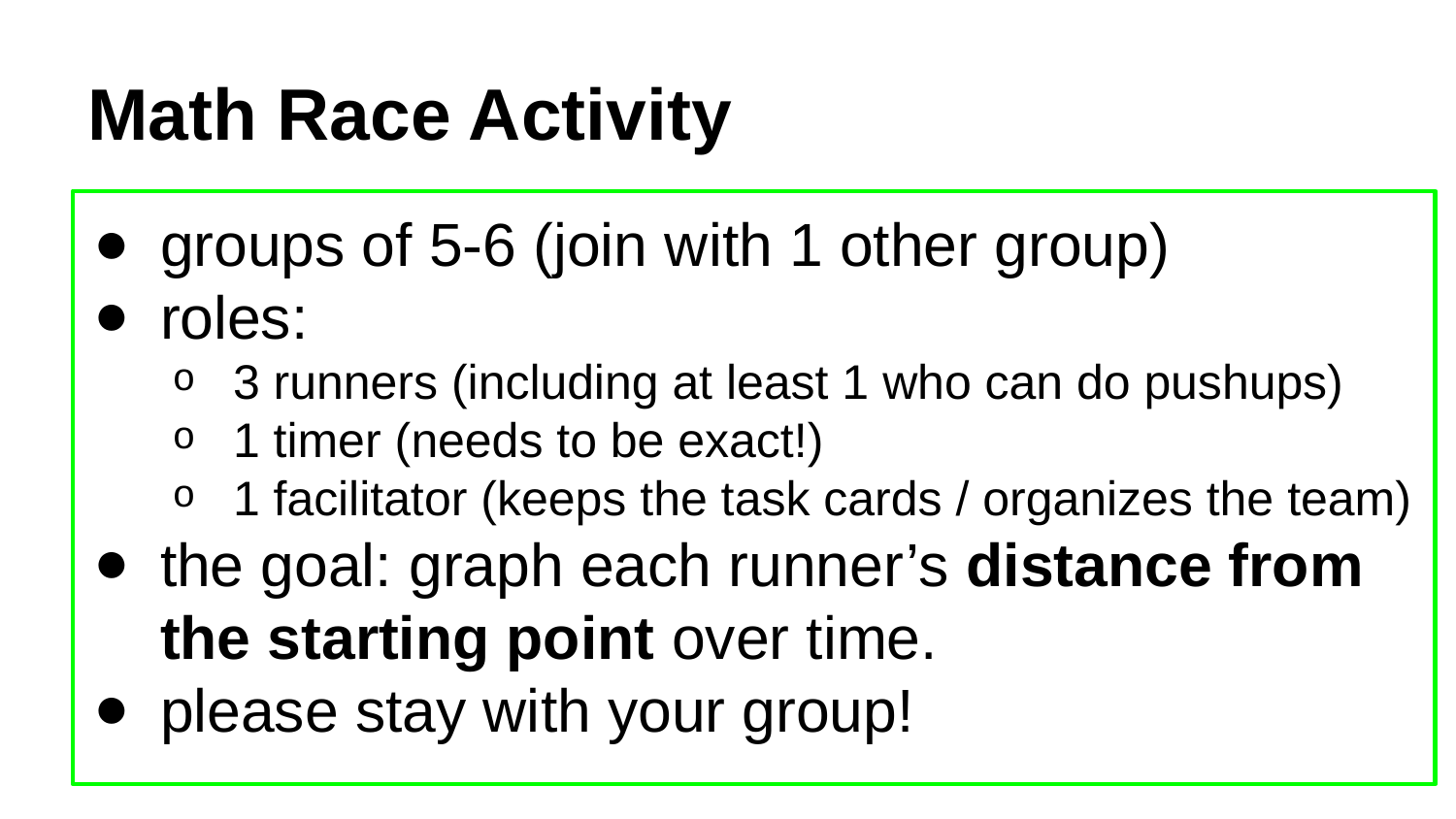

# Math Race Activity
groups of 5-6 (join with 1 other group)
roles:
3 runners (including at least 1 who can do pushups)
1 timer (needs to be exact!)
1 facilitator (keeps the task cards / organizes the team)
the goal: graph each runner’s distance from the starting point over time.
please stay with your group!